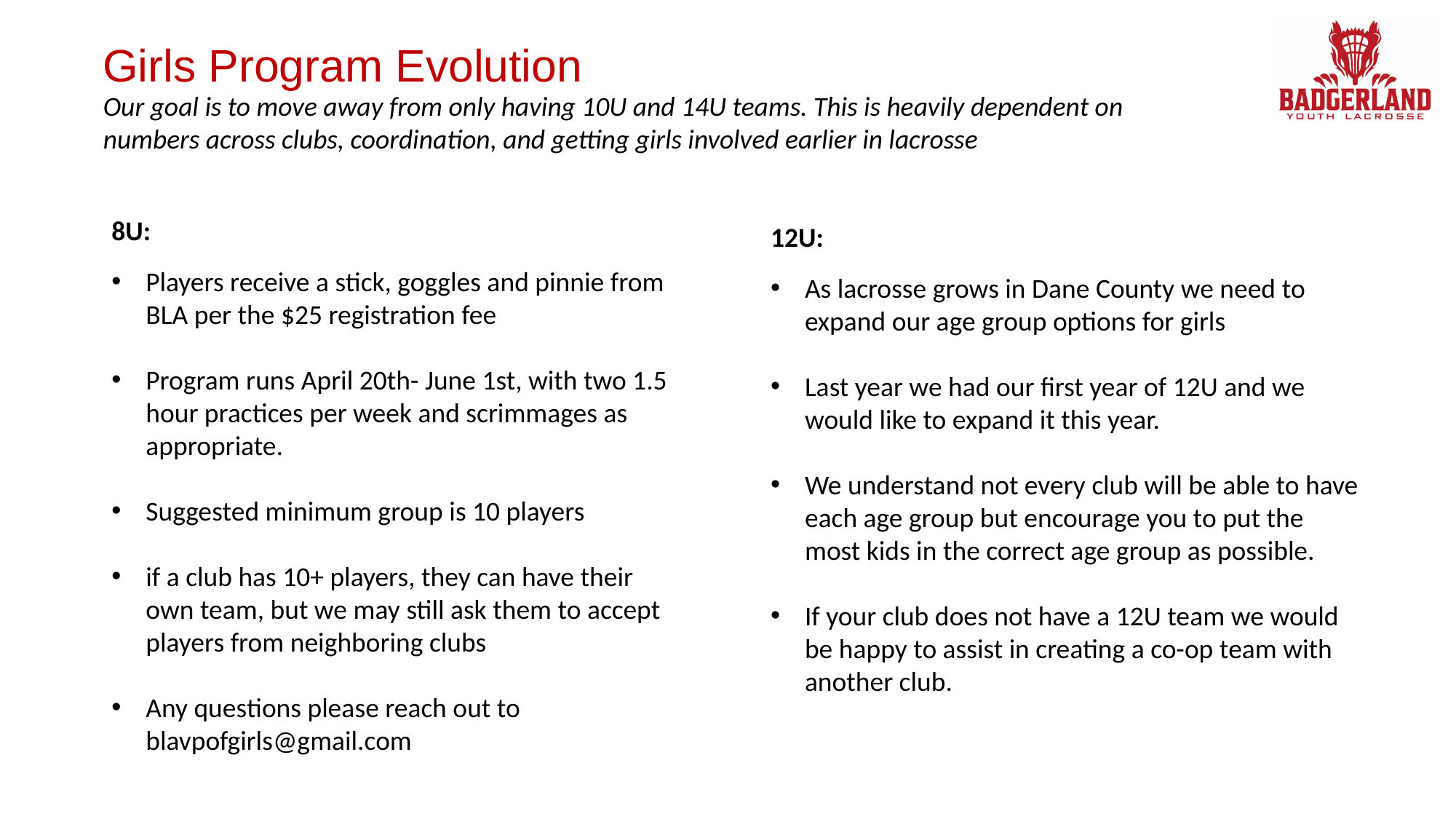

# Girls Program Evolution
Our goal is to move away from only having 10U and 14U teams. This is heavily dependent on numbers across clubs, coordination, and getting girls involved earlier in lacrosse
8U:
Players receive a stick, goggles and pinnie from BLA per the $25 registration fee

Program runs April 20th- June 1st, with two 1.5 hour practices per week and scrimmages as appropriate.

Suggested minimum group is 10 players

if a club has 10+ players, they can have their own team, but we may still ask them to accept players from neighboring clubs

Any questions please reach out to blavpofgirls@gmail.com
12U:
As lacrosse grows in Dane County we need to expand our age group options for girls

Last year we had our first year of 12U and we would like to expand it this year.

We understand not every club will be able to have each age group but encourage you to put the most kids in the correct age group as possible.

If your club does not have a 12U team we would be happy to assist in creating a co-op team with another club.